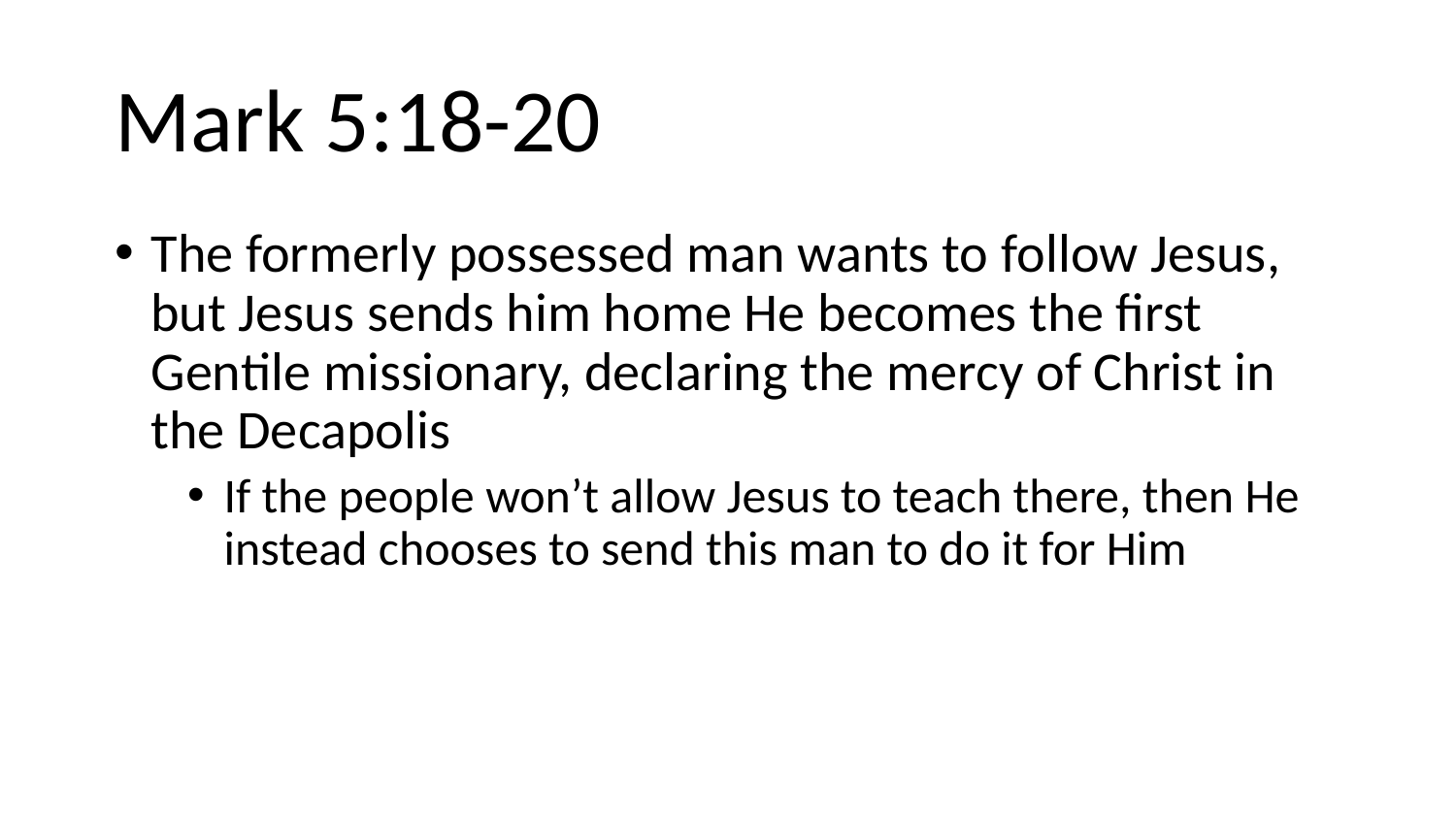

# Mark 5:18-20
The formerly possessed man wants to follow Jesus, but Jesus sends him home He becomes the first Gentile missionary, declaring the mercy of Christ in the Decapolis
If the people won’t allow Jesus to teach there, then He instead chooses to send this man to do it for Him